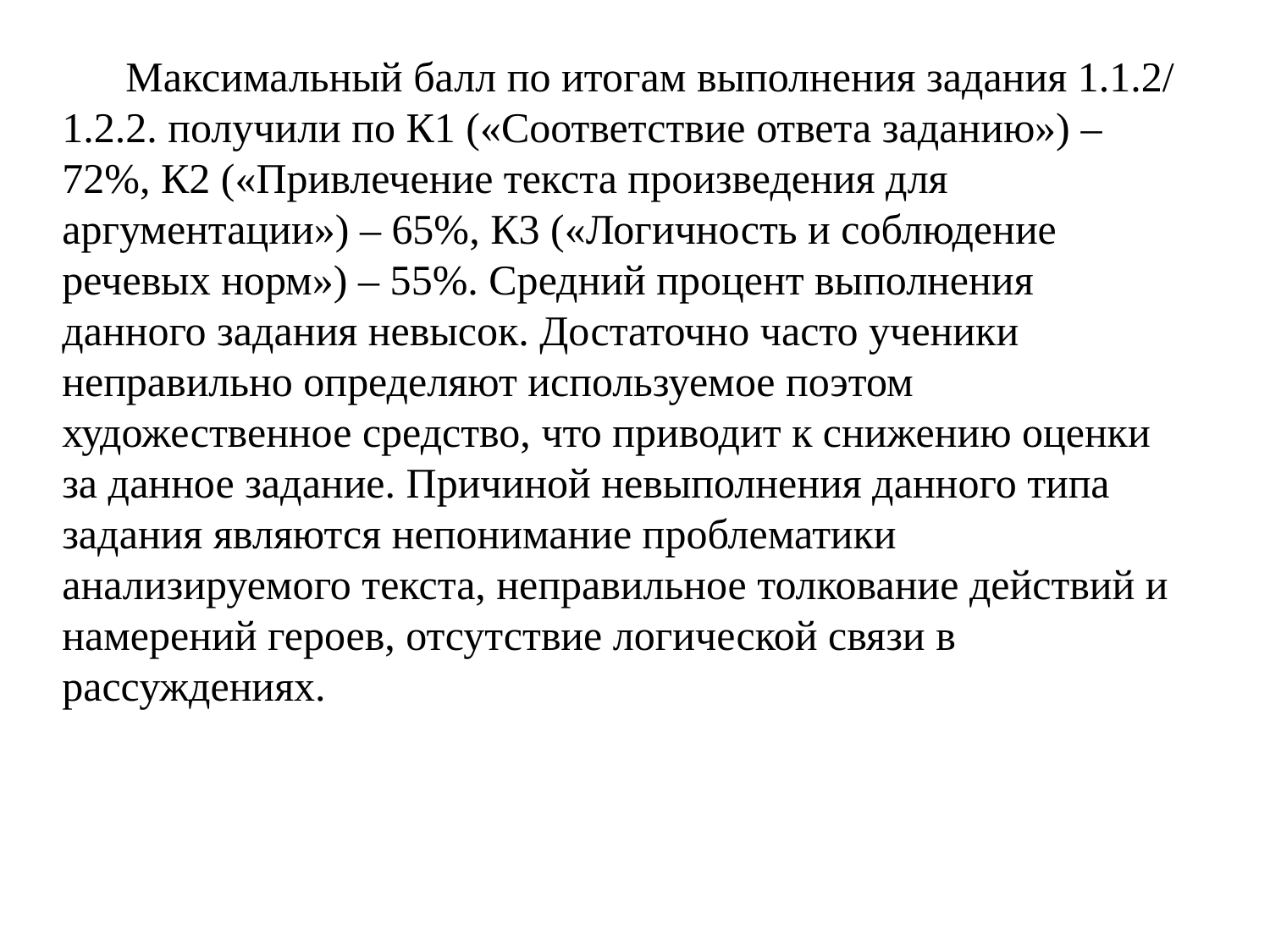

Максимальный балл по итогам выполнения задания 1.1.2/ 1.2.2. получили по К1 («Соответствие ответа заданию») – 72%, К2 («Привлечение текста произведения для аргументации») – 65%, К3 («Логичность и соблюдение речевых норм») – 55%. Средний процент выполнения данного задания невысок. Достаточно часто ученики неправильно определяют используемое поэтом художественное средство, что приводит к снижению оценки за данное задание. Причиной невыполнения данного типа задания являются непонимание проблематики анализируемого текста, неправильное толкование действий и намерений героев, отсутствие логической связи в рассуждениях.